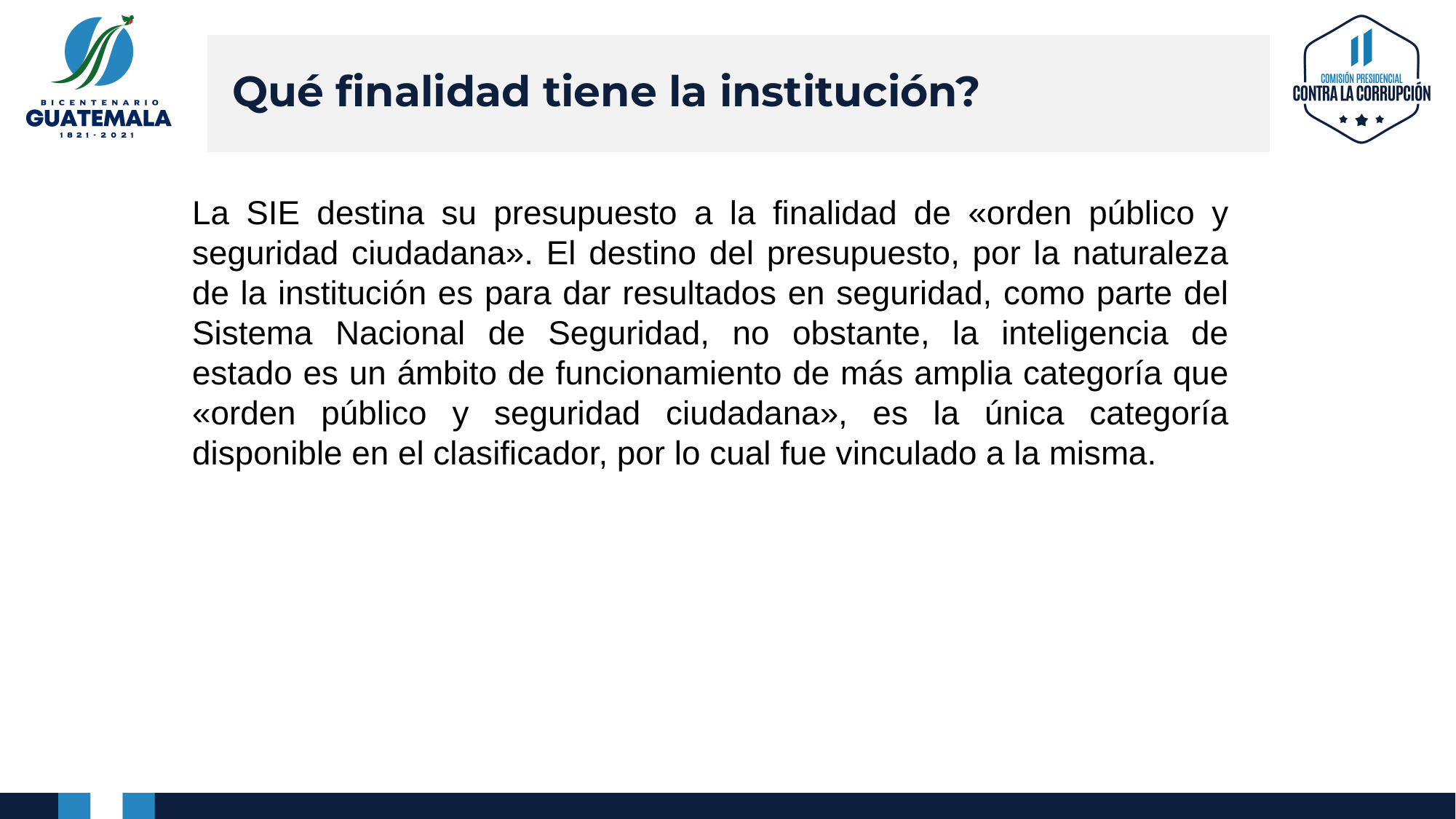

# Qué finalidad tiene la institución?
La SIE destina su presupuesto a la finalidad de «orden público y seguridad ciudadana». El destino del presupuesto, por la naturaleza de la institución es para dar resultados en seguridad, como parte del Sistema Nacional de Seguridad, no obstante, la inteligencia de estado es un ámbito de funcionamiento de más amplia categoría que «orden público y seguridad ciudadana», es la única categoría disponible en el clasificador, por lo cual fue vinculado a la misma.